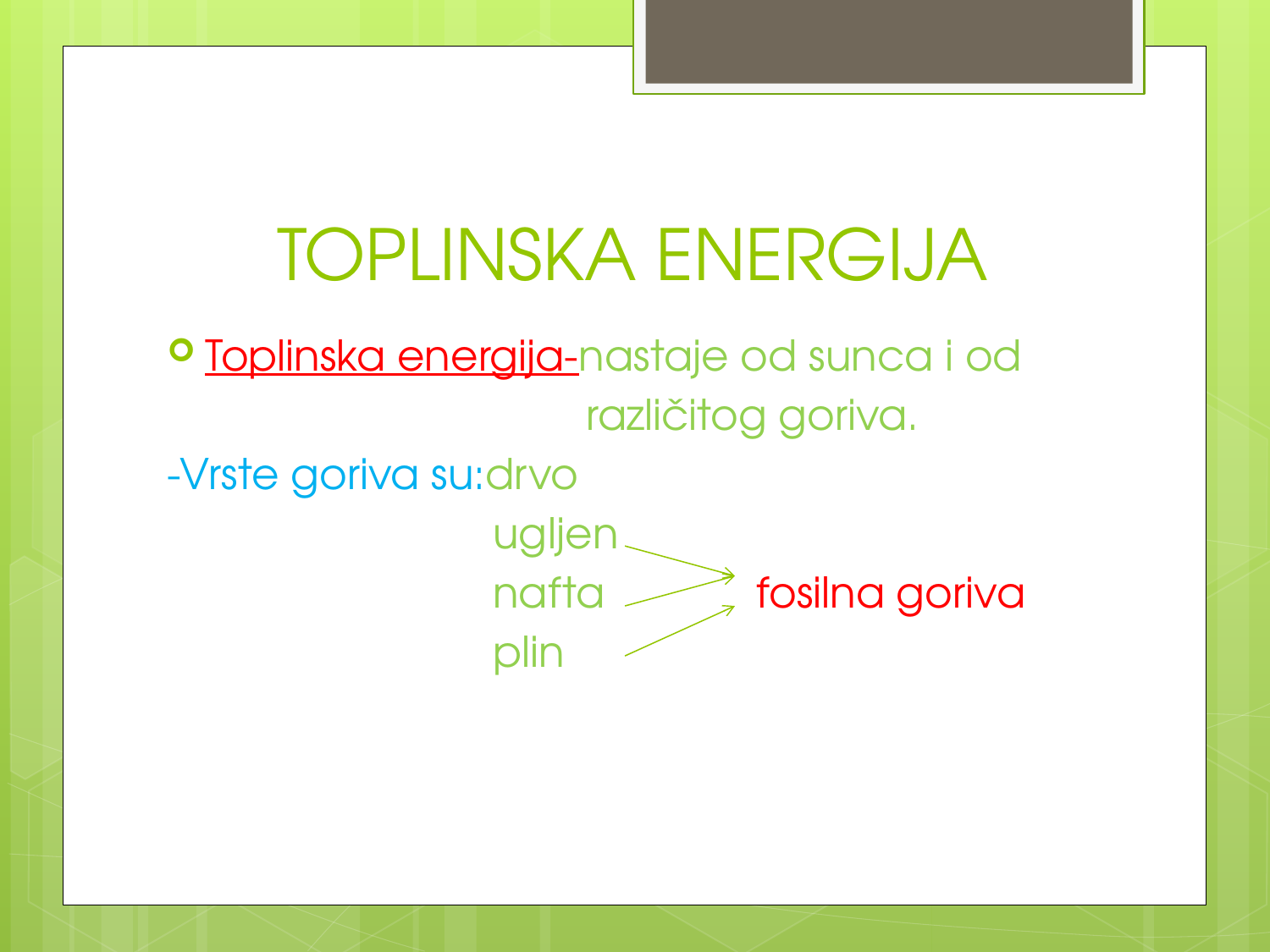

# TOPLINSKA ENERGIJA
Toplinska energija-nastaje od sunca i od
                                    različitog goriva.
-Vrste goriva su:drvo
                            ugljen
                            nafta             fosilna goriva
                            plin